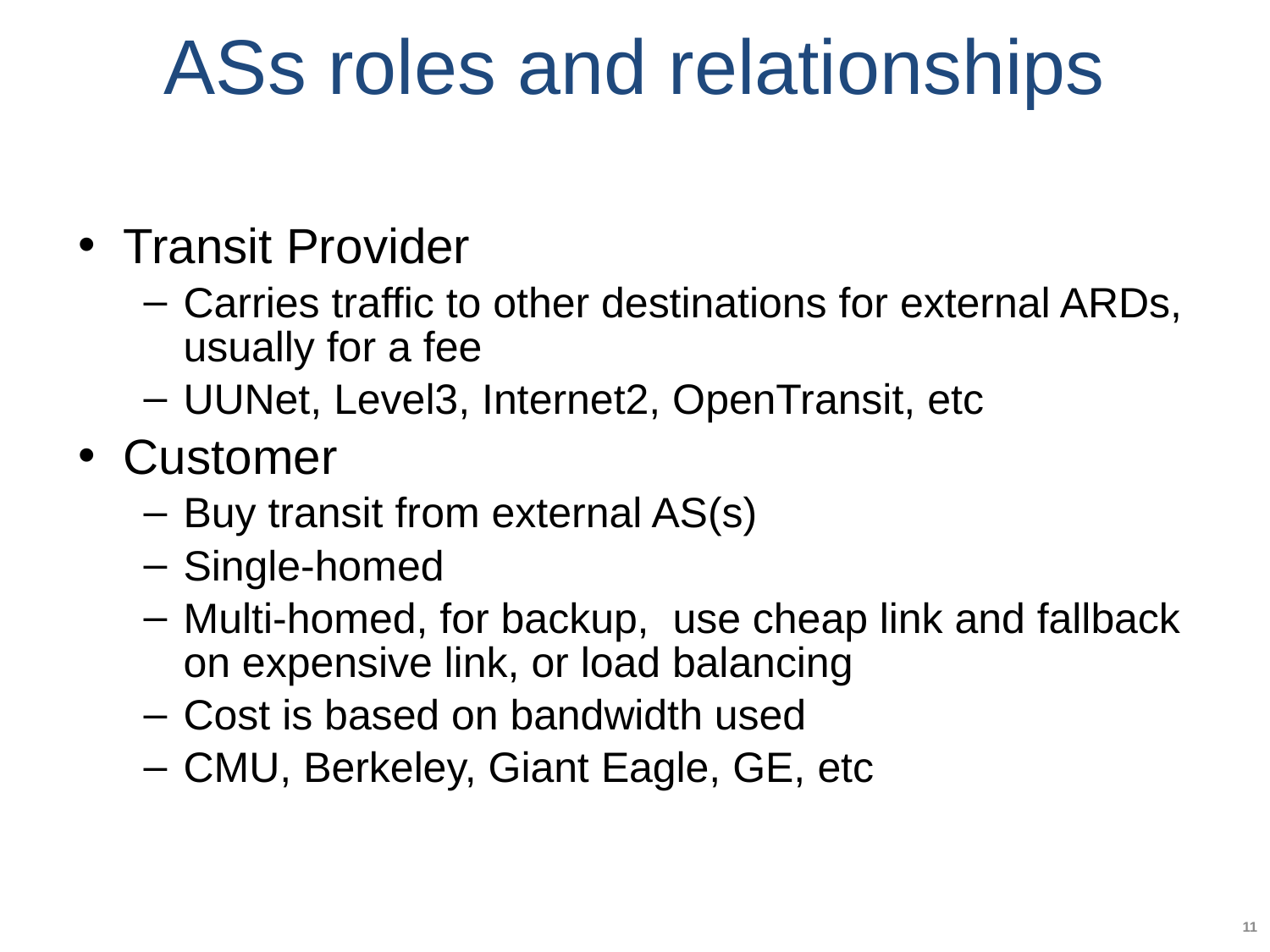

# ASs roles and relationships
Transit Provider
Carries traffic to other destinations for external ARDs, usually for a fee
UUNet, Level3, Internet2, OpenTransit, etc
Customer
Buy transit from external AS(s)
Single-homed
Multi-homed, for backup,  use cheap link and fallback on expensive link, or load balancing
Cost is based on bandwidth used
CMU, Berkeley, Giant Eagle, GE, etc
11